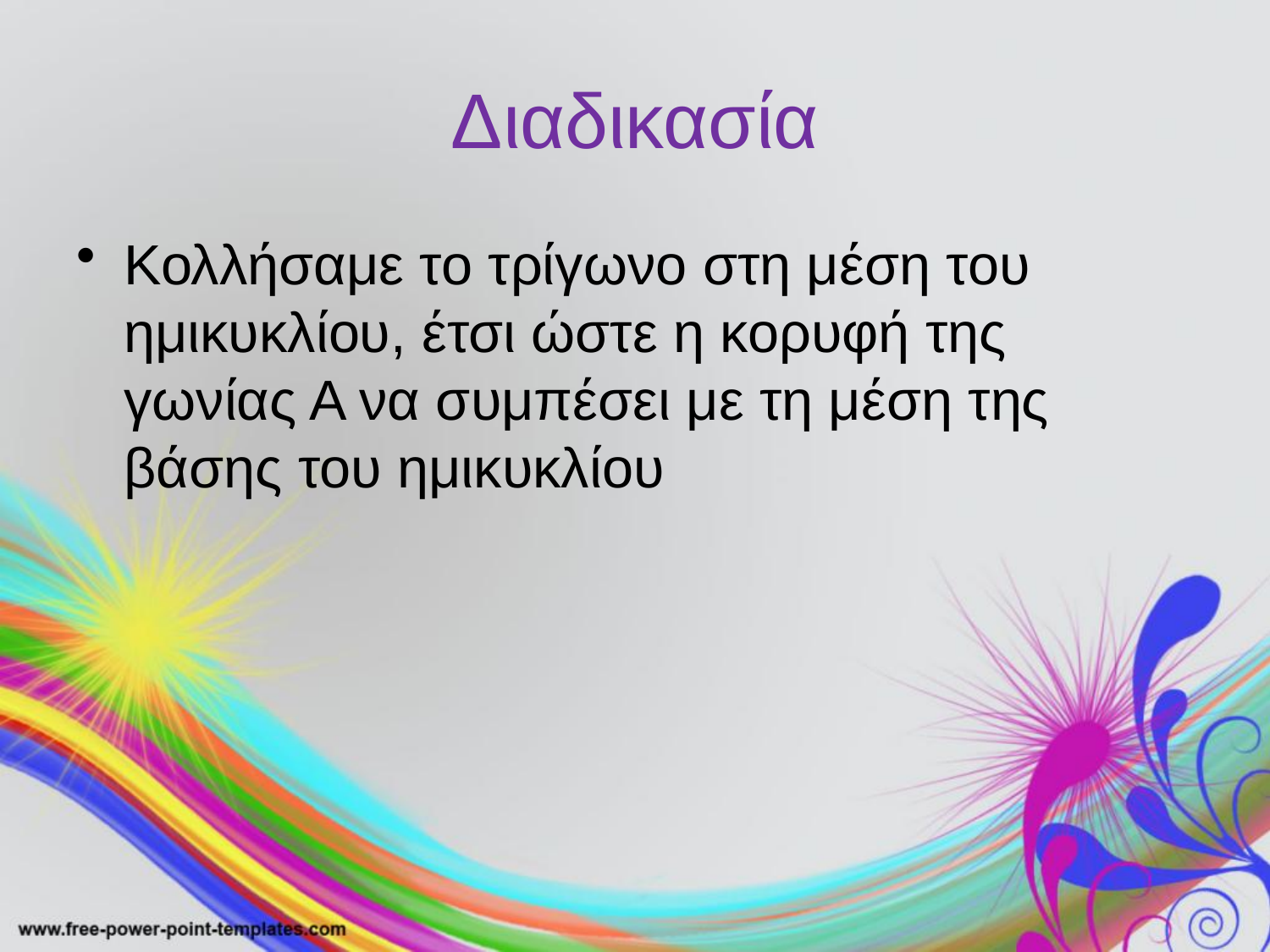

# Διαδικασία
Κολλήσαμε το τρίγωνο στη μέση του ημικυκλίου, έτσι ώστε η κορυφή της γωνίας Α να συμπέσει με τη μέση της βάσης του ημικυκλίου